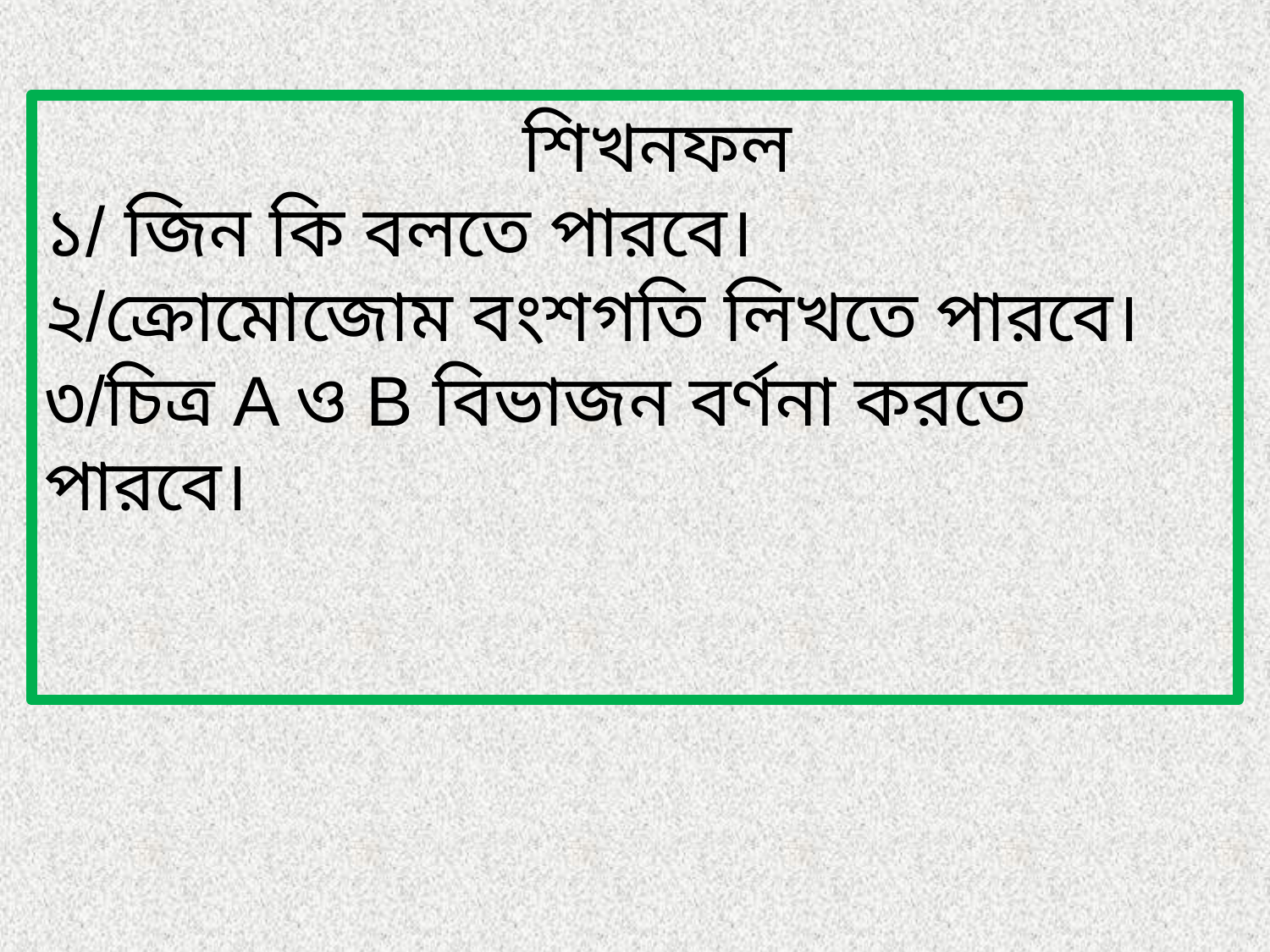

শিখনফল
১/ জিন কি বলতে পারবে।
২/ক্রোমোজোম বংশগতি লিখতে পারবে।
৩/চিত্র A ও B বিভাজন বর্ণনা করতে পারবে।